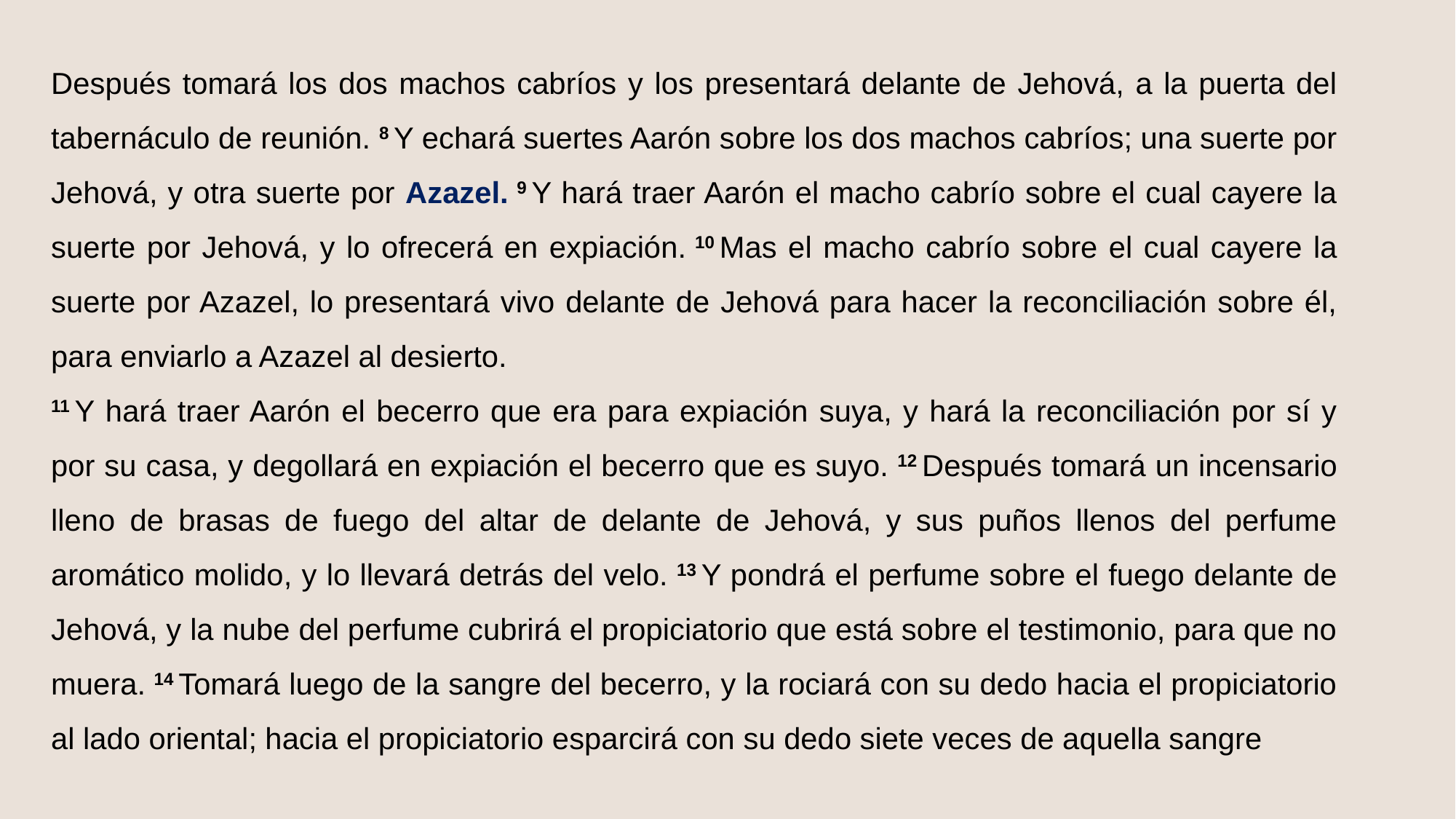

Después tomará los dos machos cabríos y los presentará delante de Jehová, a la puerta del tabernáculo de reunión. 8 Y echará suertes Aarón sobre los dos machos cabríos; una suerte por Jehová, y otra suerte por Azazel. 9 Y hará traer Aarón el macho cabrío sobre el cual cayere la suerte por Jehová, y lo ofrecerá en expiación. 10 Mas el macho cabrío sobre el cual cayere la suerte por Azazel, lo presentará vivo delante de Jehová para hacer la reconciliación sobre él, para enviarlo a Azazel al desierto.
11 Y hará traer Aarón el becerro que era para expiación suya, y hará la reconciliación por sí y por su casa, y degollará en expiación el becerro que es suyo. 12 Después tomará un incensario lleno de brasas de fuego del altar de delante de Jehová, y sus puños llenos del perfume aromático molido, y lo llevará detrás del velo. 13 Y pondrá el perfume sobre el fuego delante de Jehová, y la nube del perfume cubrirá el propiciatorio que está sobre el testimonio, para que no muera. 14 Tomará luego de la sangre del becerro, y la rociará con su dedo hacia el propiciatorio al lado oriental; hacia el propiciatorio esparcirá con su dedo siete veces de aquella sangre